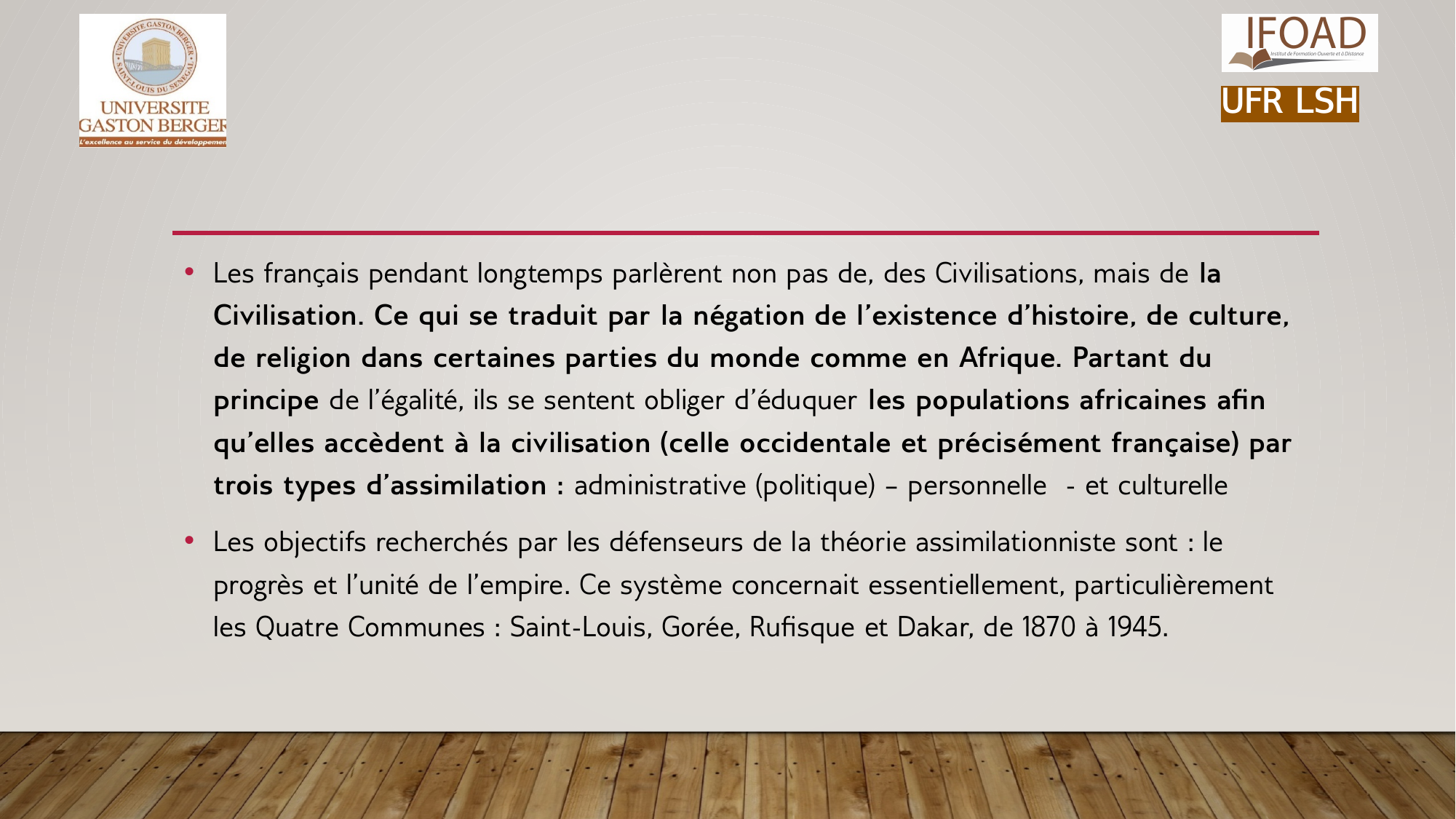

Les français pendant longtemps parlèrent non pas de, des Civilisations, mais de la Civilisation. Ce qui se traduit par la négation de l’existence d’histoire, de culture, de religion dans certaines parties du monde comme en Afrique. Partant du principe de l’égalité, ils se sentent obliger d’éduquer les populations africaines afin qu’elles accèdent à la civilisation (celle occidentale et précisément française) par trois types d’assimilation : administrative (politique) – personnelle  - et culturelle
Les objectifs recherchés par les défenseurs de la théorie assimilationniste sont : le progrès et l’unité de l’empire. Ce système concernait essentiellement, particulièrement les Quatre Communes : Saint-Louis, Gorée, Rufisque et Dakar, de 1870 à 1945.